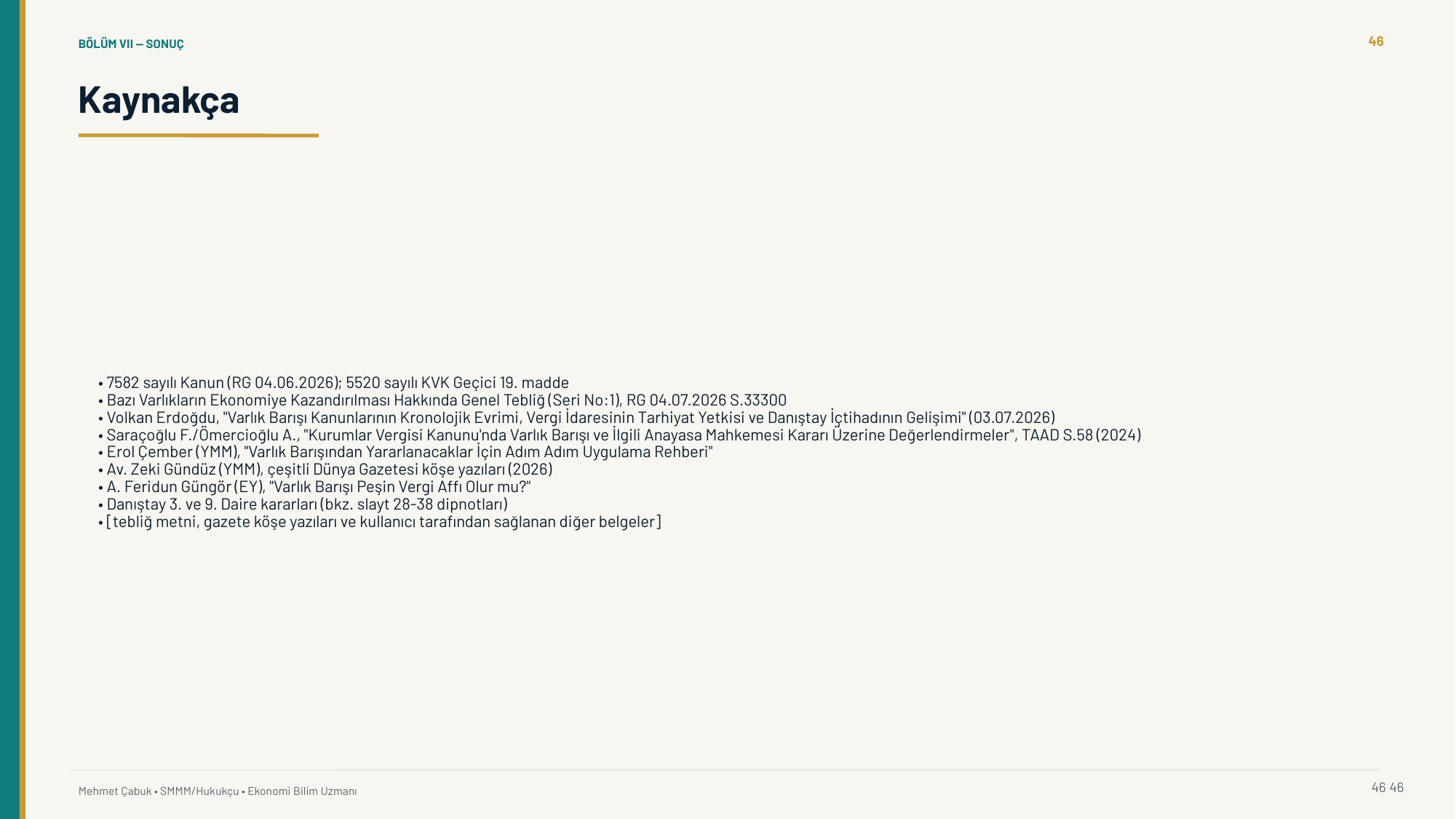

46
BÖLÜM VII — SONUÇ
Kaynakça

• 7582 sayılı Kanun (RG 04.06.2026); 5520 sayılı KVK Geçici 19. madde
• Bazı Varlıkların Ekonomiye Kazandırılması Hakkında Genel Tebliğ (Seri No:1), RG 04.07.2026 S.33300
• Volkan Erdoğdu, "Varlık Barışı Kanunlarının Kronolojik Evrimi, Vergi İdaresinin Tarhiyat Yetkisi ve Danıştay İçtihadının Gelişimi" (03.07.2026)
• Saraçoğlu F./Ömercioğlu A., "Kurumlar Vergisi Kanunu'nda Varlık Barışı ve İlgili Anayasa Mahkemesi Kararı Üzerine Değerlendirmeler", TAAD S.58 (2024)
• Erol Çember (YMM), "Varlık Barışından Yararlanacaklar İçin Adım Adım Uygulama Rehberi"
• Av. Zeki Gündüz (YMM), çeşitli Dünya Gazetesi köşe yazıları (2026)
• A. Feridun Güngör (EY), "Varlık Barışı Peşin Vergi Affı Olur mu?"
• Danıştay 3. ve 9. Daire kararları (bkz. slayt 28-38 dipnotları)
• [tebliğ metni, gazete köşe yazıları ve kullanıcı tarafından sağlanan diğer belgeler]

46
46
Mehmet Çabuk • SMMM/Hukukçu • Ekonomi Bilim Uzmanı